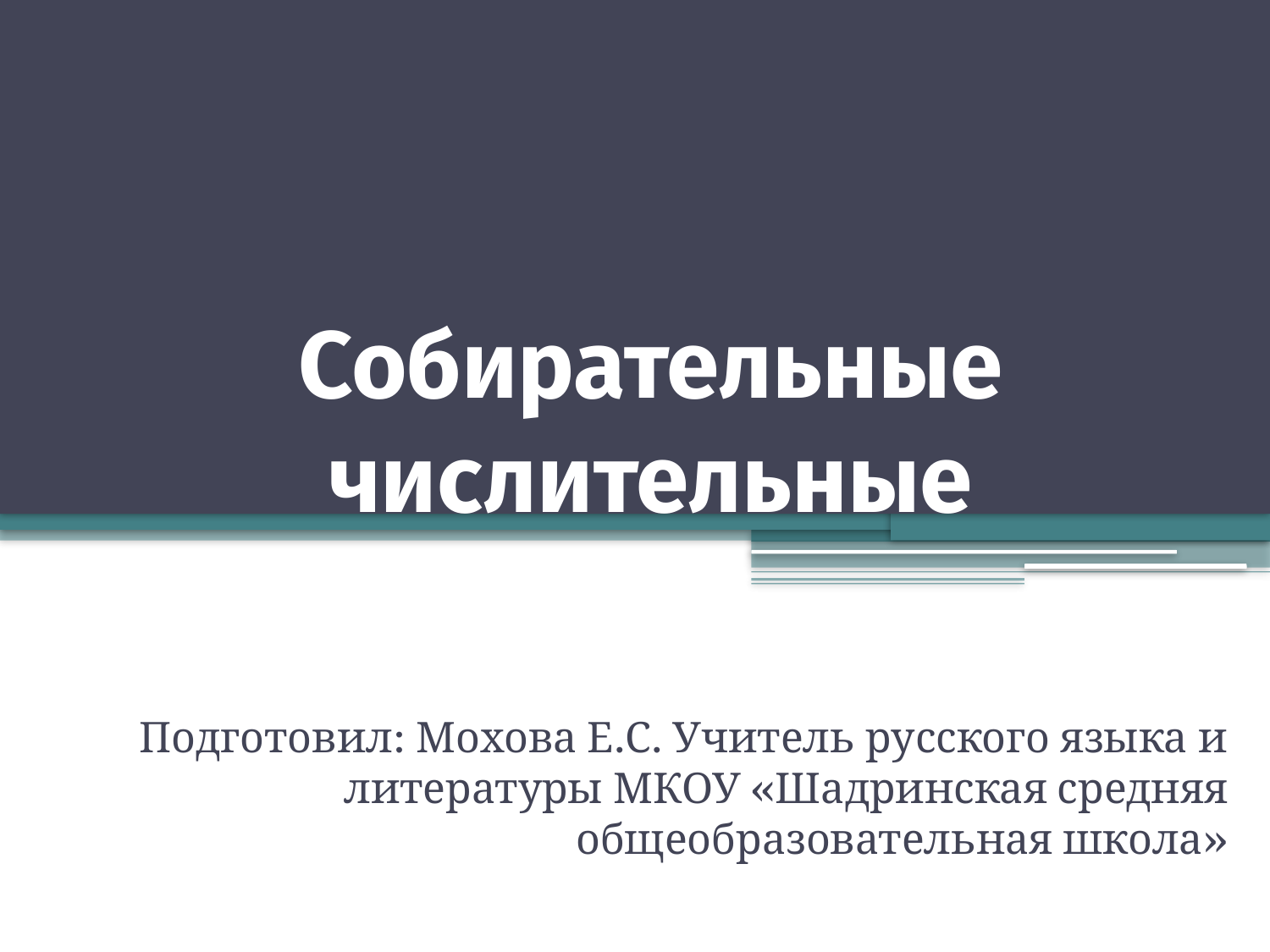

# Собирательные числительные
Подготовил: Мохова Е.С. Учитель русского языка и литературы МКОУ «Шадринская средняя общеобразовательная школа»